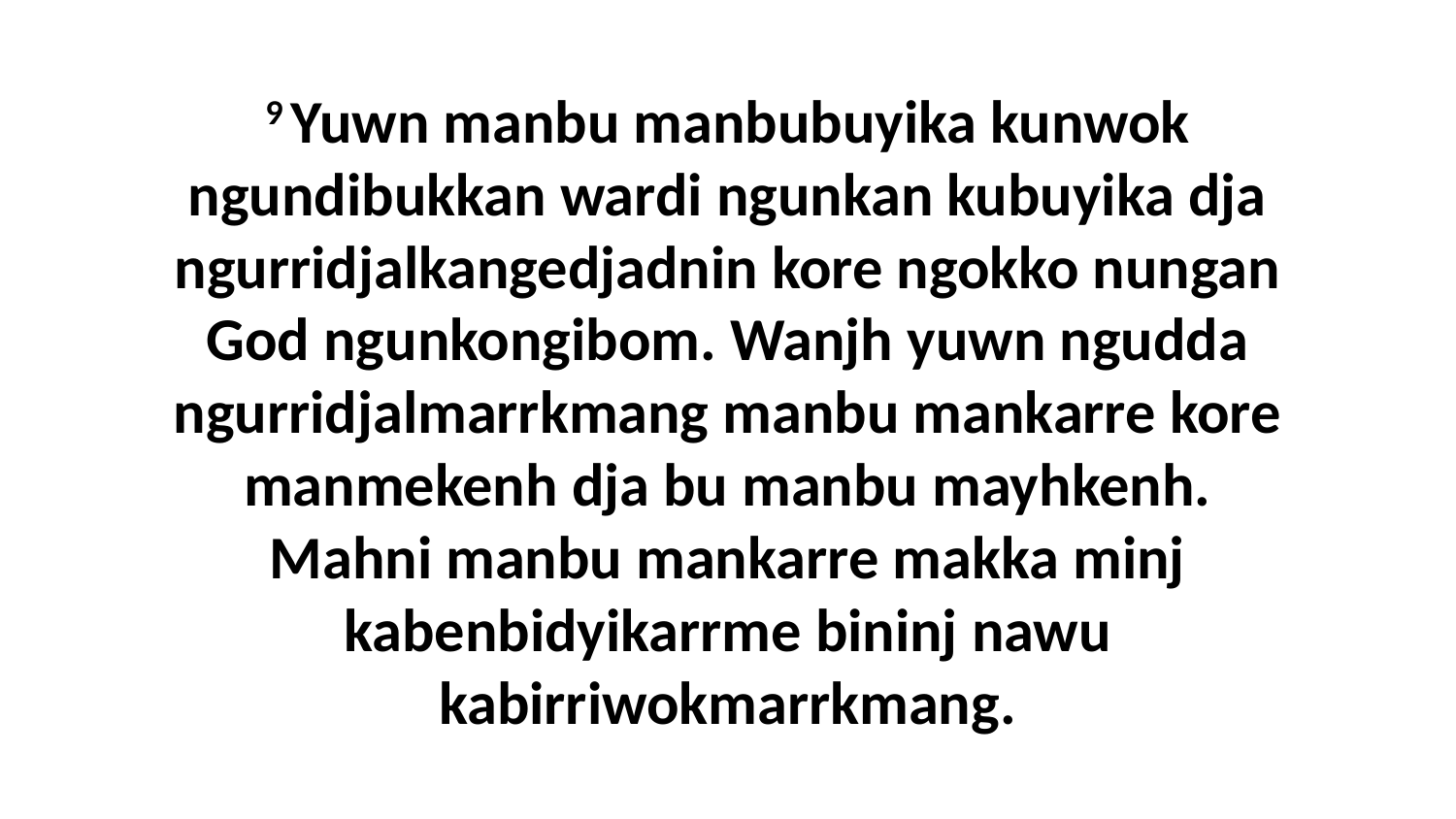

9 Yuwn manbu manbubuyika kunwok ngundibukkan wardi ngunkan kubuyika dja ngurridjalkangedjadnin kore ngokko nungan God ngunkongibom. Wanjh yuwn ngudda ngurridjalmarrkmang manbu mankarre kore manmekenh dja bu manbu mayhkenh. Mahni manbu mankarre makka minj kabenbidyikarrme bininj nawu kabirriwokmarrkmang.